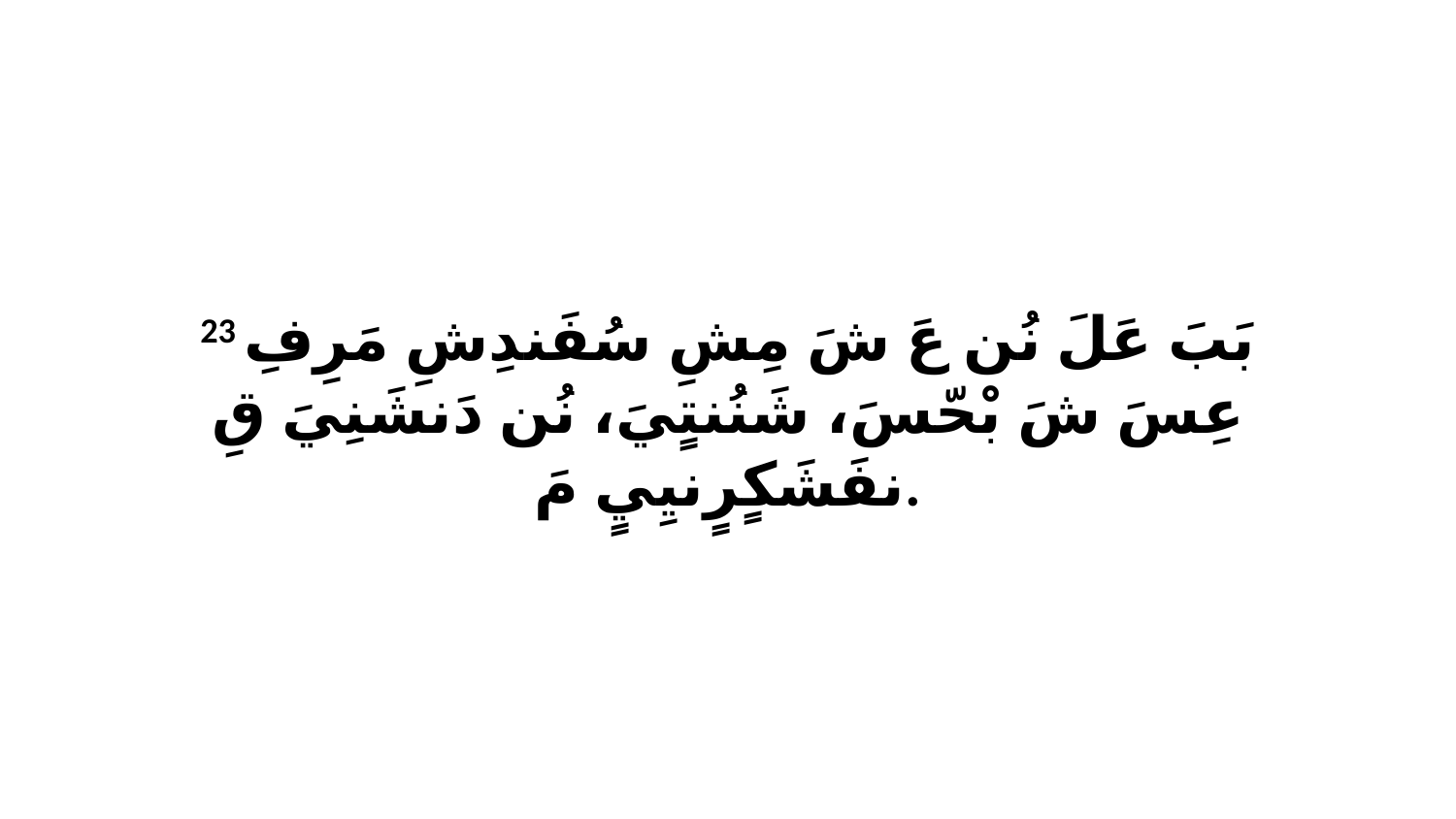

23 بَبَ عَلَ نُن عَ شَ مِشِ سُفَندِشِ مَرِفِ عِسَ شَ بْحّسَ، شَنُنتٍيَ، نُن دَنشَنِيَ قِ نفَشَكٍرٍنيِيٍ مَ.